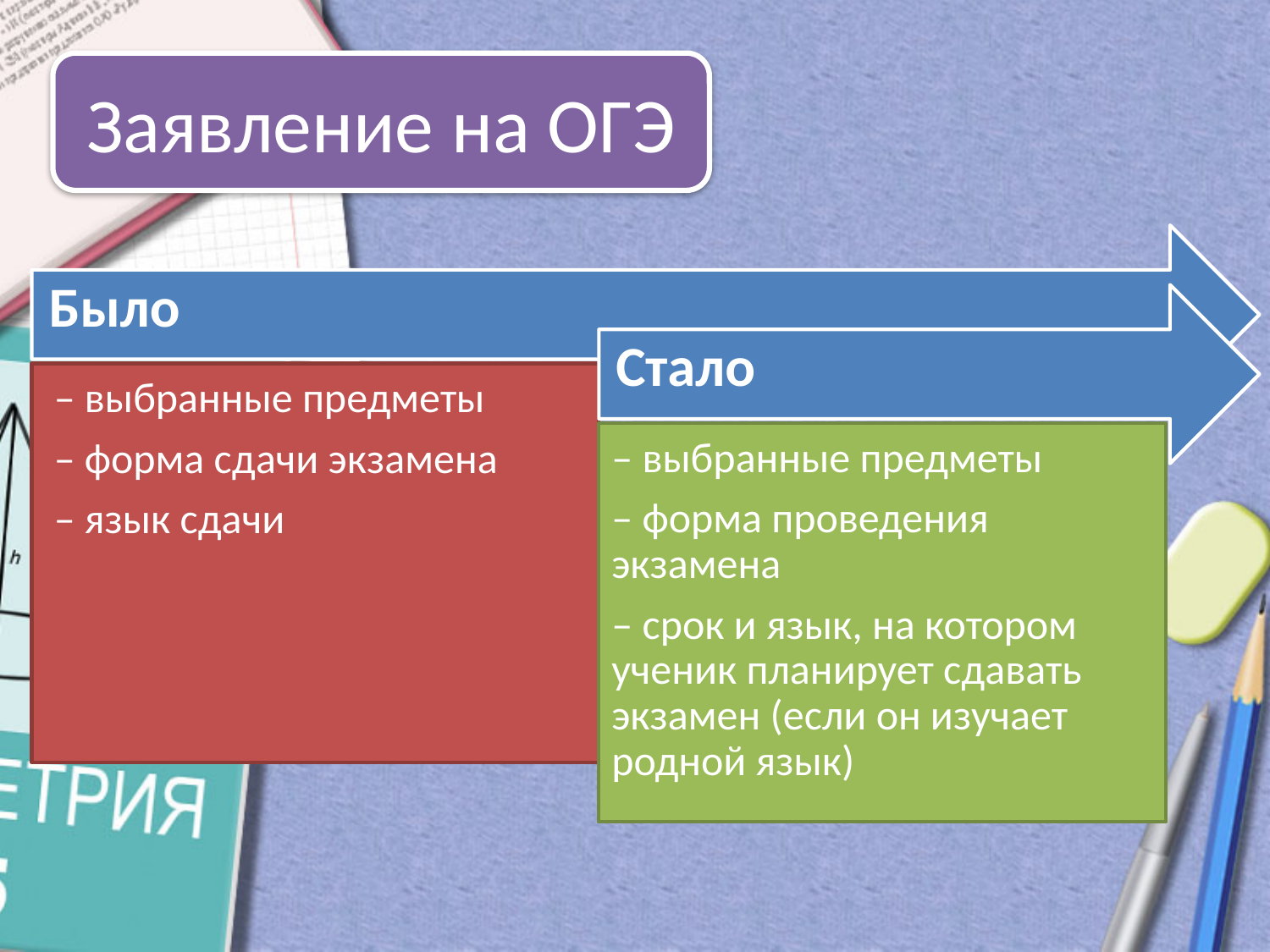

Заявление на ОГЭ
Было
 – выбранные предметы
 – форма сдачи экзамена
 – язык сдачи
Стало
– выбранные предметы
– форма проведения экзамена
– срок и язык, на котором ученик планирует сдавать экзамен (если он изучает родной язык)